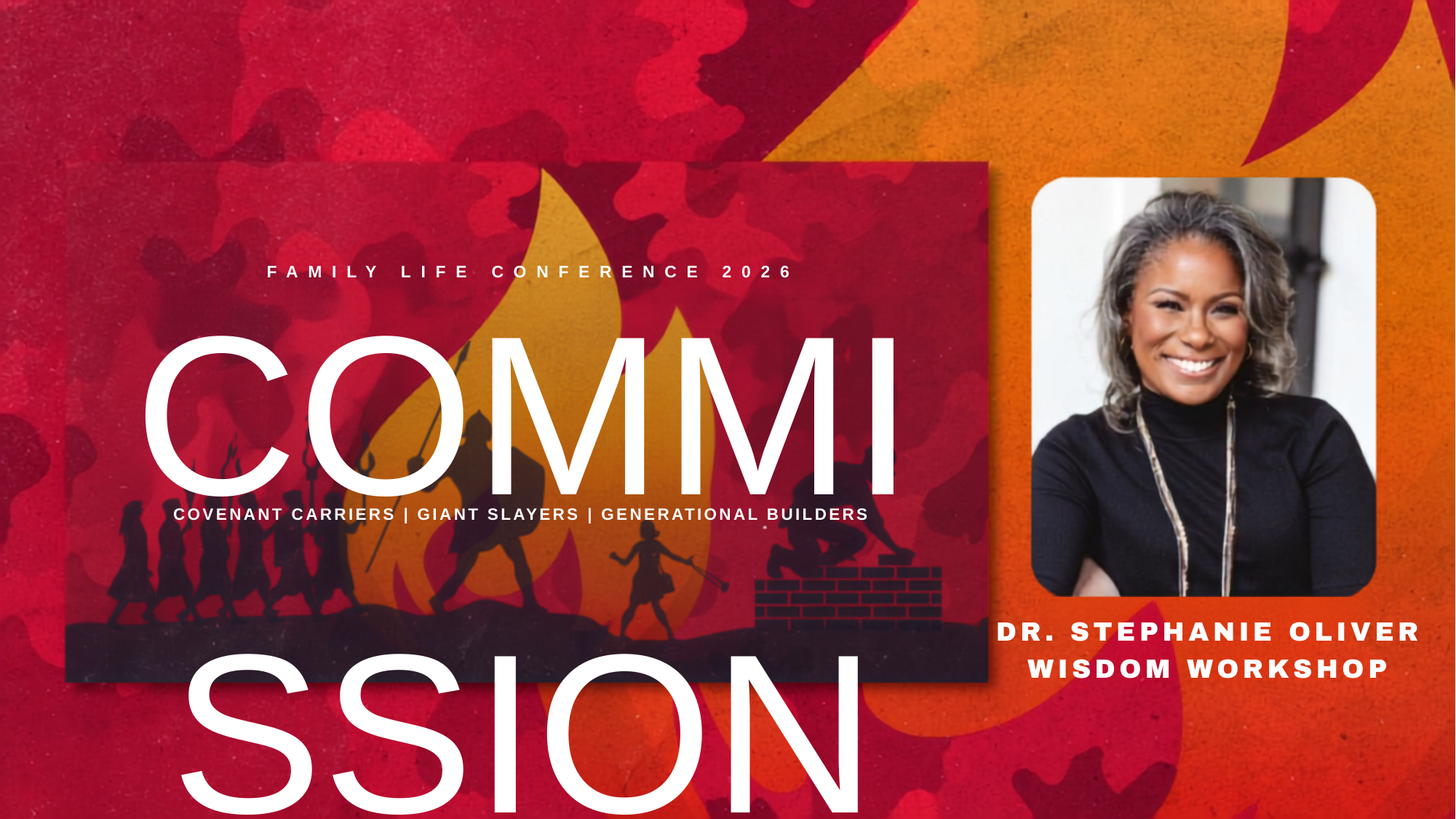

COMMISSIONED
FAMILY LIFE CONFERENCE 2026

COVENANT CARRIERS | GIANT SLAYERS | GENERATIONAL BUILDERS
DR. STEPHANIE OLIVER
WISDOM WORKSHOP